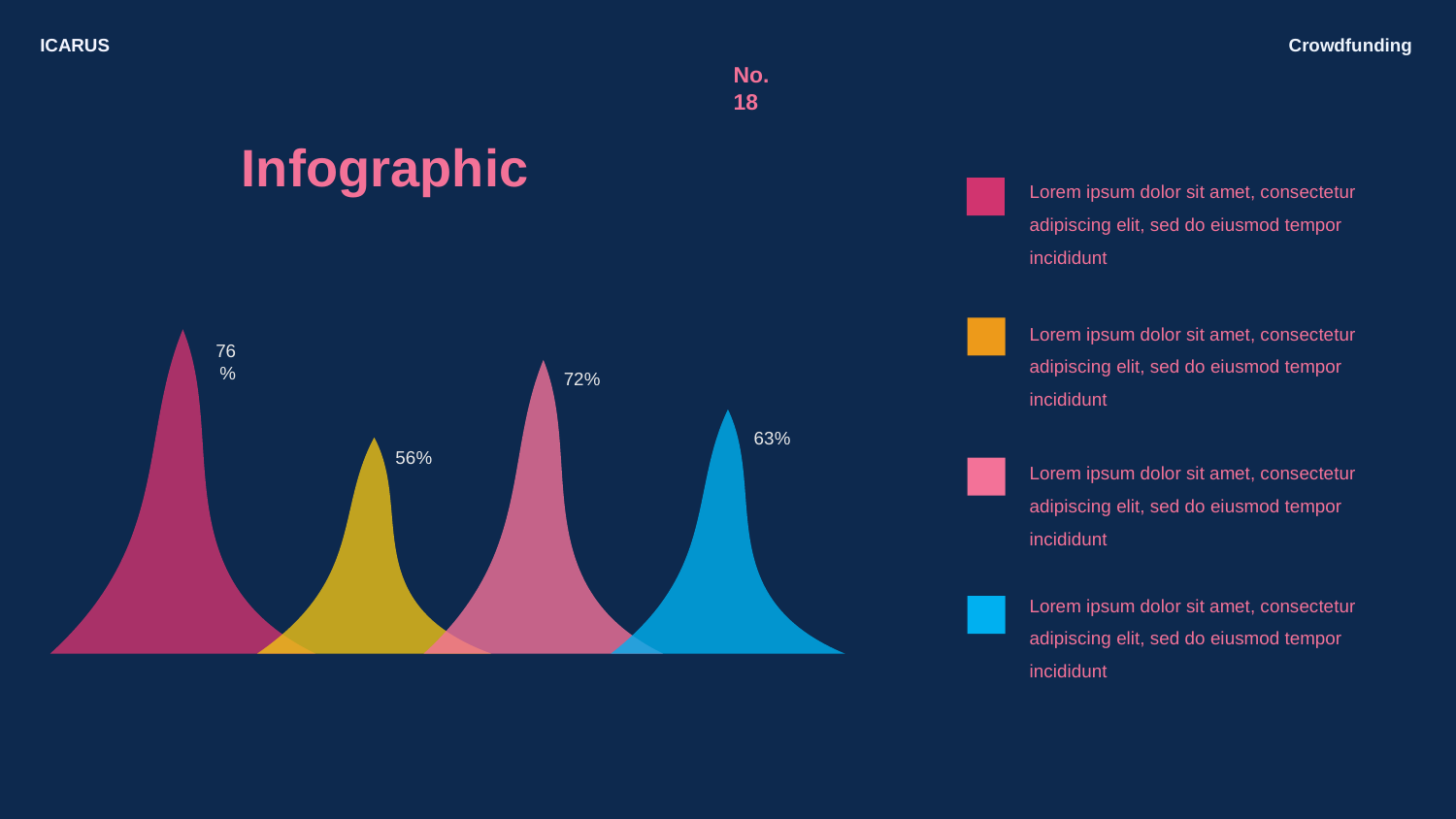

ICARUS
Crowdfunding
No.
18
Infographic
Lorem ipsum dolor sit amet, consectetur adipiscing elit, sed do eiusmod tempor incididunt

Lorem ipsum dolor sit amet, consectetur adipiscing elit, sed do eiusmod tempor incididunt

76%

72%

63%

56%
Lorem ipsum dolor sit amet, consectetur adipiscing elit, sed do eiusmod tempor incididunt

Lorem ipsum dolor sit amet, consectetur adipiscing elit, sed do eiusmod tempor incididunt